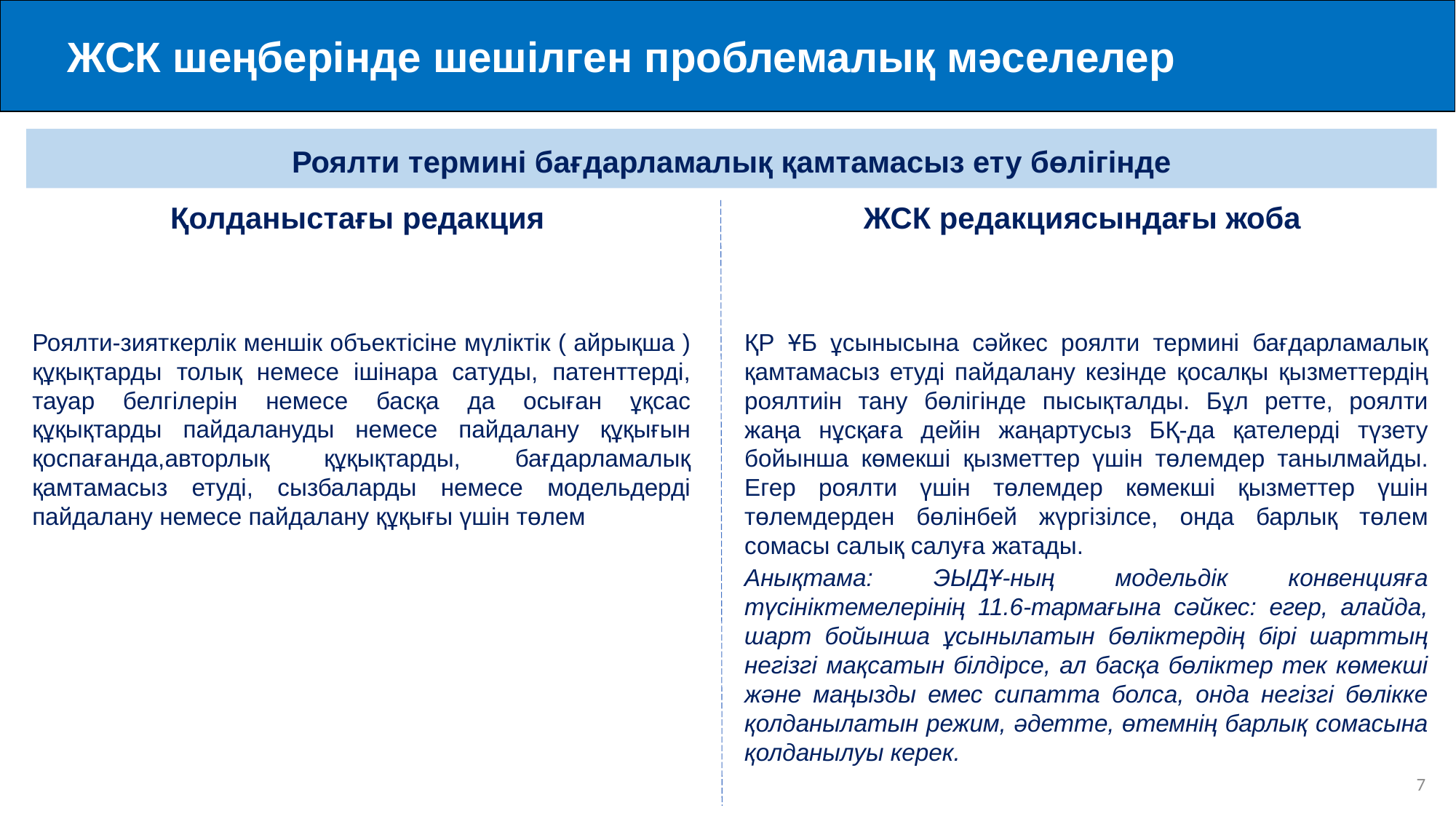

ЖСК шеңберінде шешілген проблемалық мәселелер
Роялти термині бағдарламалық қамтамасыз ету бөлігінде
Қолданыстағы редакция
ЖСК редакциясындағы жоба
Роялти-зияткерлік меншік объектісіне мүліктік ( айрықша ) құқықтарды толық немесе ішінара сатуды, патенттерді, тауар белгілерін немесе басқа да осыған ұқсас құқықтарды пайдалануды немесе пайдалану құқығын қоспағанда,авторлық құқықтарды, бағдарламалық қамтамасыз етуді, сызбаларды немесе модельдерді пайдалану немесе пайдалану құқығы үшін төлем

ҚР ҰБ ұсынысына сәйкес роялти термині бағдарламалық қамтамасыз етуді пайдалану кезінде қосалқы қызметтердің роялтиін тану бөлігінде пысықталды. Бұл ретте, роялти жаңа нұсқаға дейін жаңартусыз БҚ-да қателерді түзету бойынша көмекші қызметтер үшін төлемдер танылмайды. Егер роялти үшін төлемдер көмекші қызметтер үшін төлемдерден бөлінбей жүргізілсе, онда барлық төлем сомасы салық салуға жатады.
Анықтама: ЭЫДҰ-ның модельдік конвенцияға түсініктемелерінің 11.6-тармағына сәйкес: егер, алайда, шарт бойынша ұсынылатын бөліктердің бірі шарттың негізгі мақсатын білдірсе, ал басқа бөліктер тек көмекші және маңызды емес сипатта болса, онда негізгі бөлікке қолданылатын режим, әдетте, өтемнің барлық сомасына қолданылуы керек.
7